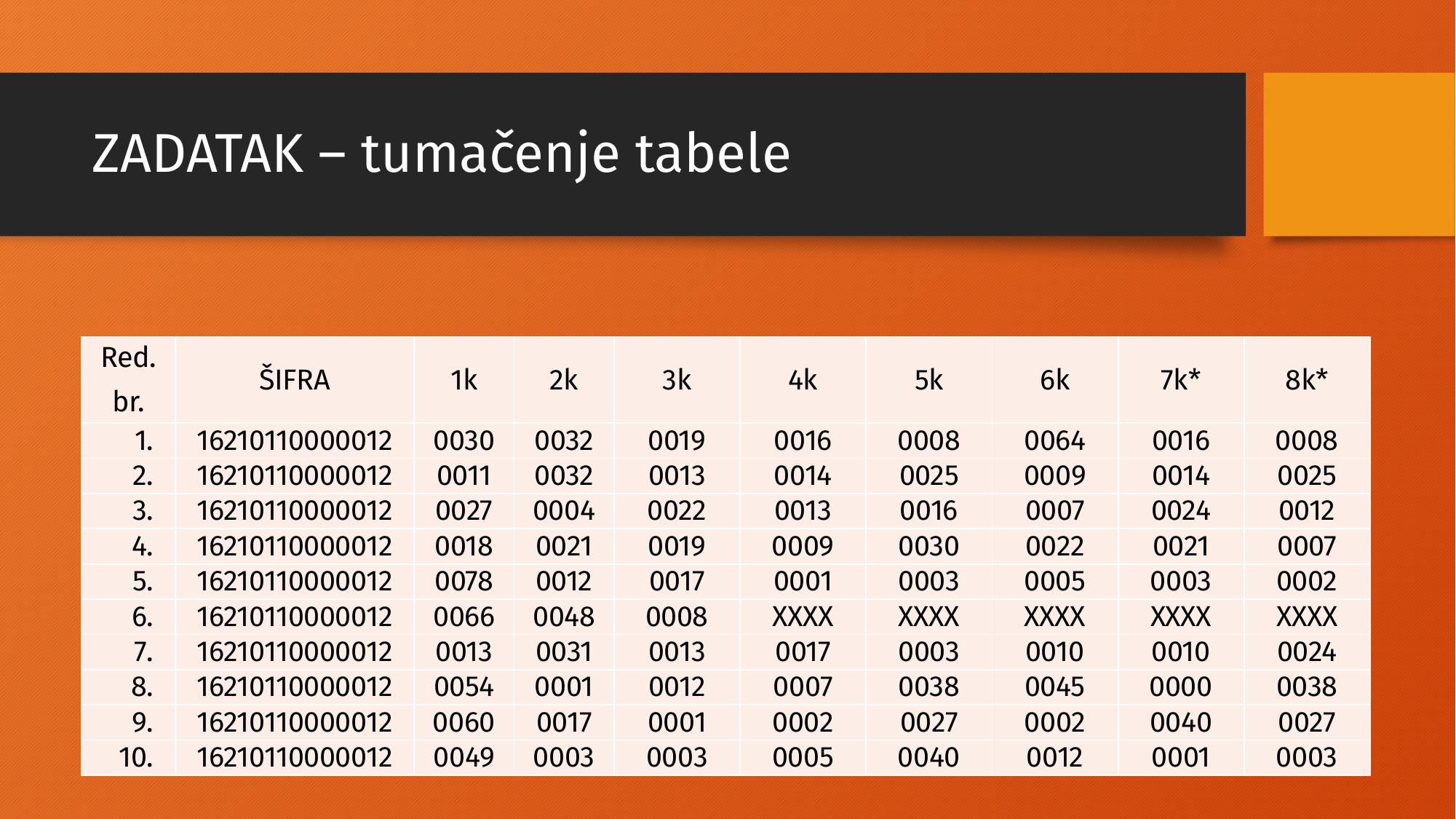

# ZADATAK – tumačenje tabele
| Red. br. | ŠIFRA | 1k | 2k | 3k | 4k | 5k | 6k | 7k\* | 8k\* |
| --- | --- | --- | --- | --- | --- | --- | --- | --- | --- |
| 1. | 16210110000012 | 0030 | 0032 | 0019 | 0016 | 0008 | 0064 | 0016 | 0008 |
| 2. | 16210110000012 | 0011 | 0032 | 0013 | 0014 | 0025 | 0009 | 0014 | 0025 |
| 3. | 16210110000012 | 0027 | 0004 | 0022 | 0013 | 0016 | 0007 | 0024 | 0012 |
| 4. | 16210110000012 | 0018 | 0021 | 0019 | 0009 | 0030 | 0022 | 0021 | 0007 |
| 5. | 16210110000012 | 0078 | 0012 | 0017 | 0001 | 0003 | 0005 | 0003 | 0002 |
| 6. | 16210110000012 | 0066 | 0048 | 0008 | XXXX | XXXX | XXXX | XXXX | XXXX |
| 7. | 16210110000012 | 0013 | 0031 | 0013 | 0017 | 0003 | 0010 | 0010 | 0024 |
| 8. | 16210110000012 | 0054 | 0001 | 0012 | 0007 | 0038 | 0045 | 0000 | 0038 |
| 9. | 16210110000012 | 0060 | 0017 | 0001 | 0002 | 0027 | 0002 | 0040 | 0027 |
| 10. | 16210110000012 | 0049 | 0003 | 0003 | 0005 | 0040 | 0012 | 0001 | 0003 |